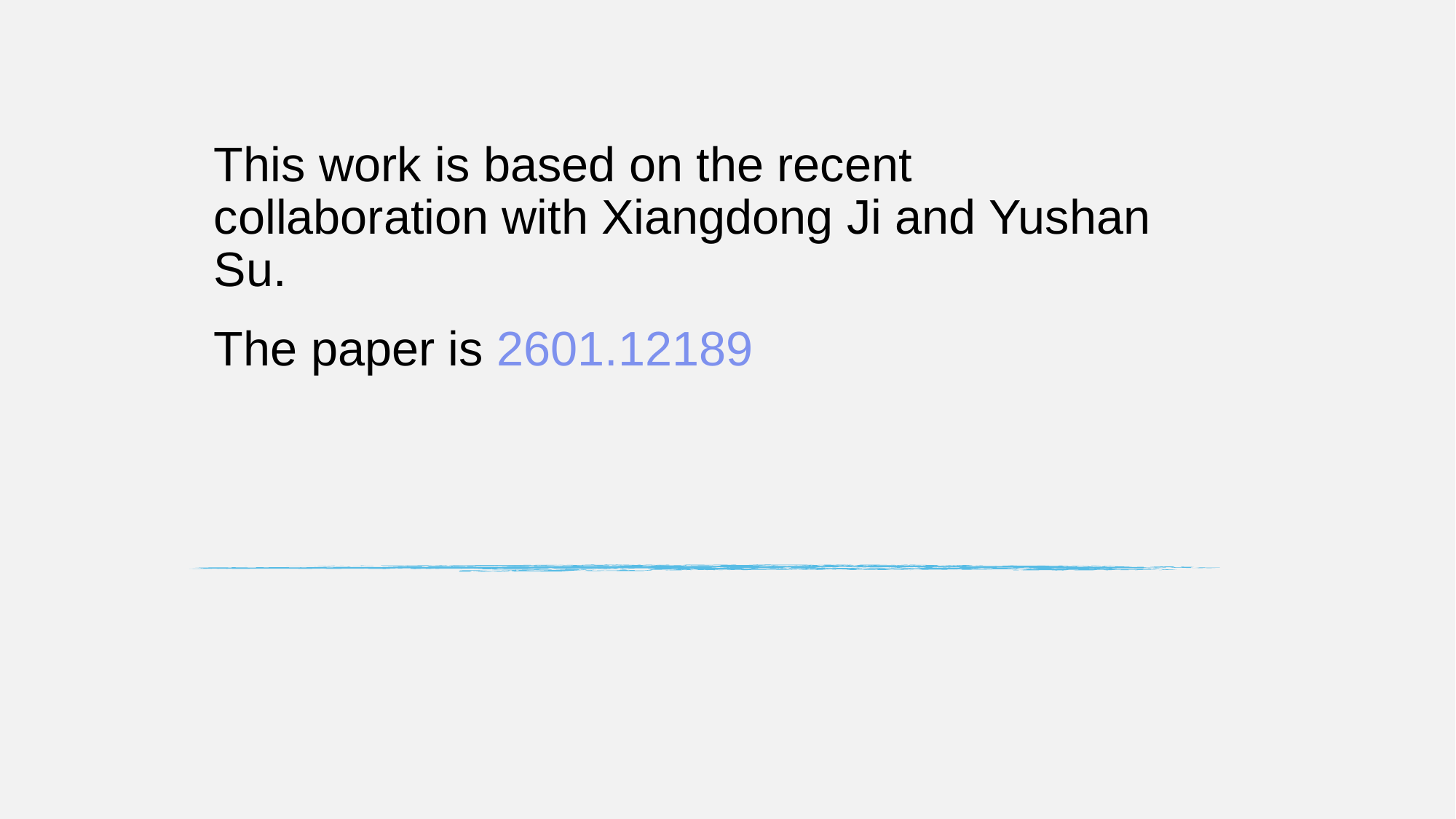

This work is based on the recent collaboration with Xiangdong Ji and Yushan Su.
The paper is 2601.12189